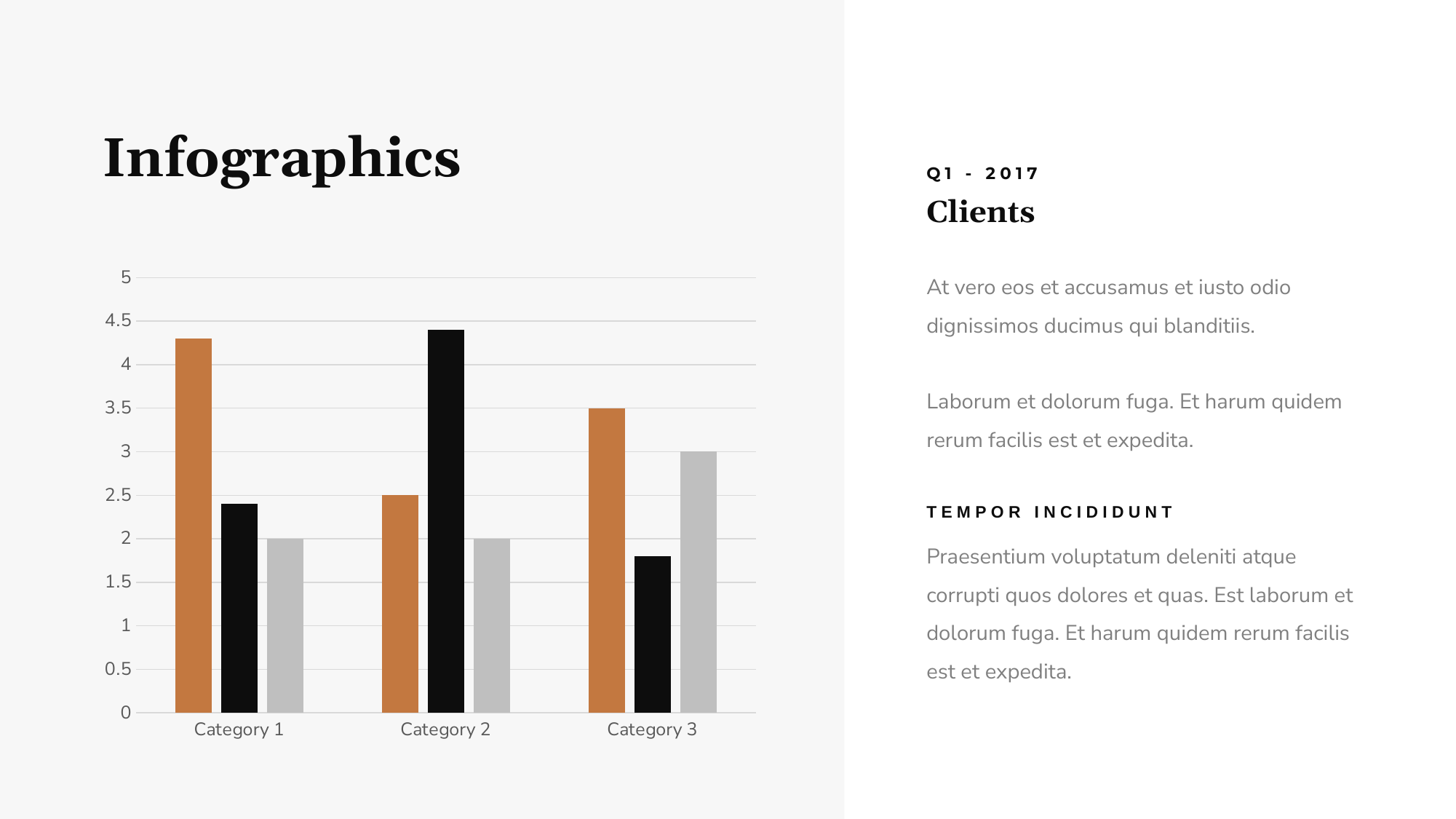

Infographics
Q1 - 2017
Clients

### Chart

| Category | Series 1 | Series 2 | Series 3 |
|---|---|---|---|
| Category 1 | 4.3 | 2.4 | 2.0 |
| Category 2 | 2.5 | 4.4 | 2.0 |
| Category 3 | 3.5 | 1.8 | 3.0 |
At vero eos et accusamus et iusto odio dignissimos ducimus qui blanditiis.

Laborum et dolorum fuga. Et harum quidem rerum facilis est et expedita.
TEMPOR INCIDIDUNT
Praesentium voluptatum deleniti atque corrupti quos dolores et quas. Est laborum et dolorum fuga. Et harum quidem rerum facilis est et expedita.